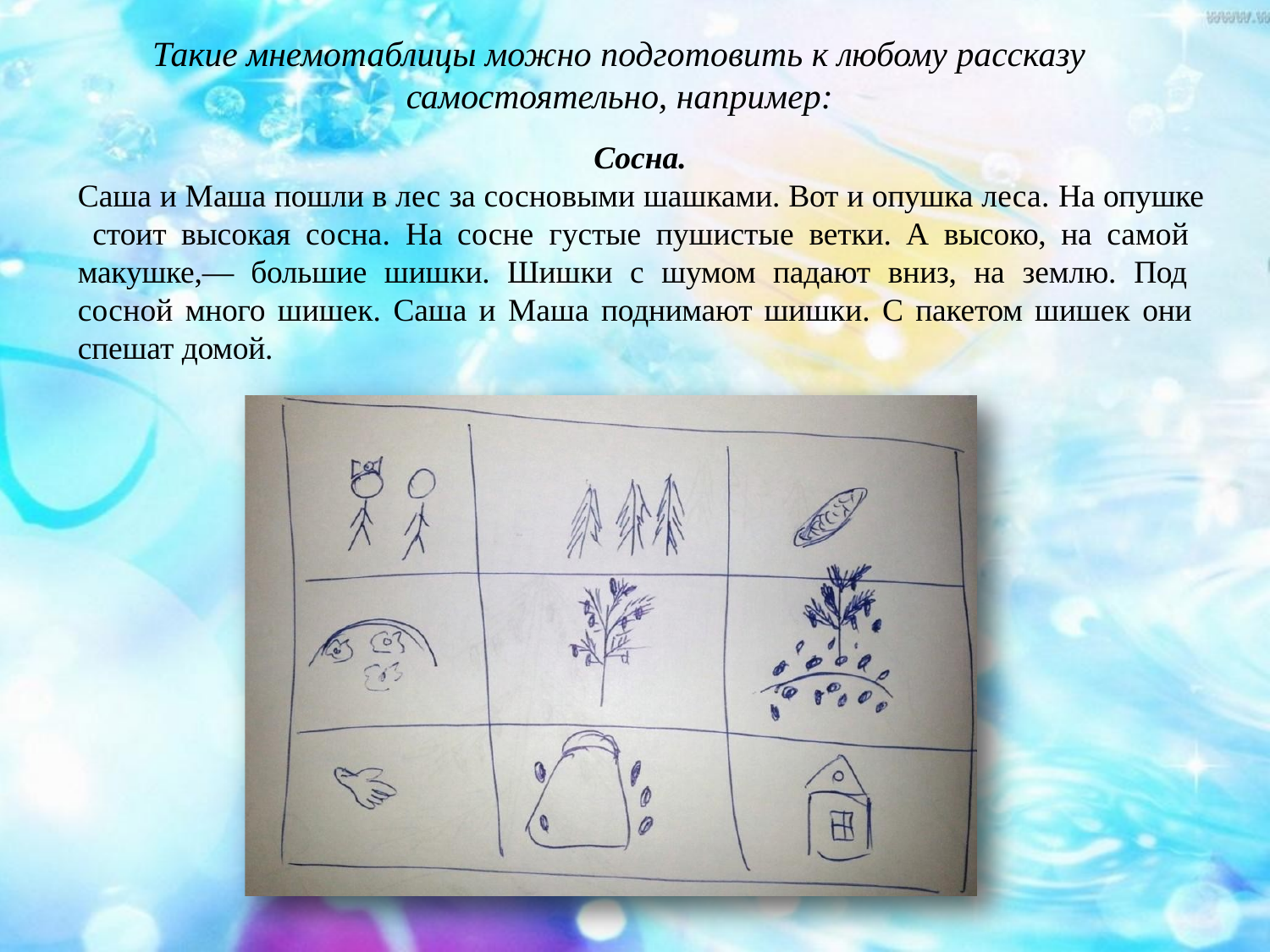

# Такие мнемотаблицы можно подготовить к любому рассказу  самостоятельно, например:
Сосна.
Саша и Маша пошли в лес за сосновыми шашками. Вот и опушка леса. На опушке  стоит высокая сосна. На сосне густые пушистые ветки. А высоко, на самой  макушке,— большие шишки. Шишки с шумом падают вниз, на землю. Под  сосной много шишек. Саша и Маша поднимают шишки. С пакетом шишек они  спешат домой.